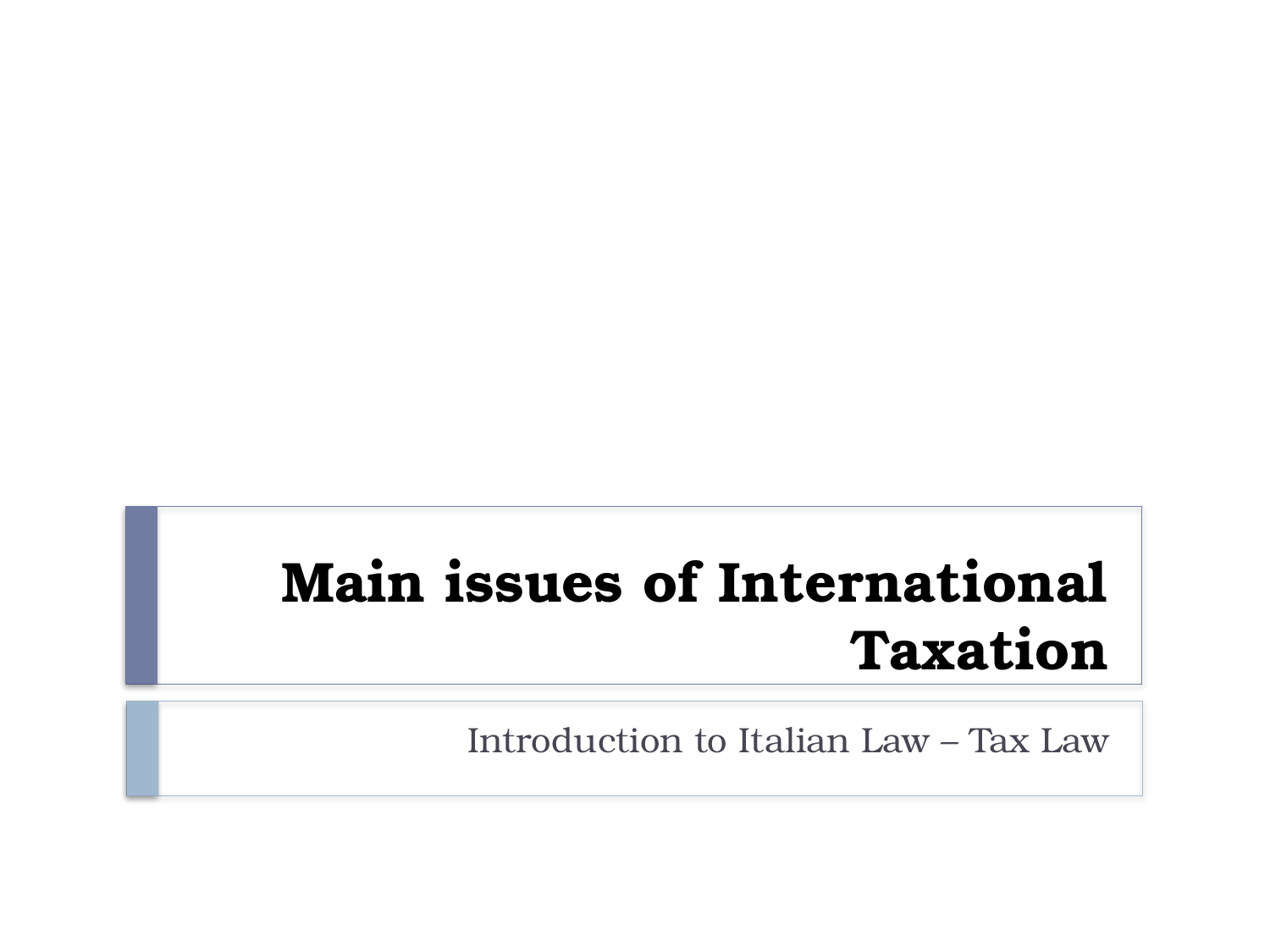

# Main issues of International Taxation
Introduction to Italian Law – Tax Law